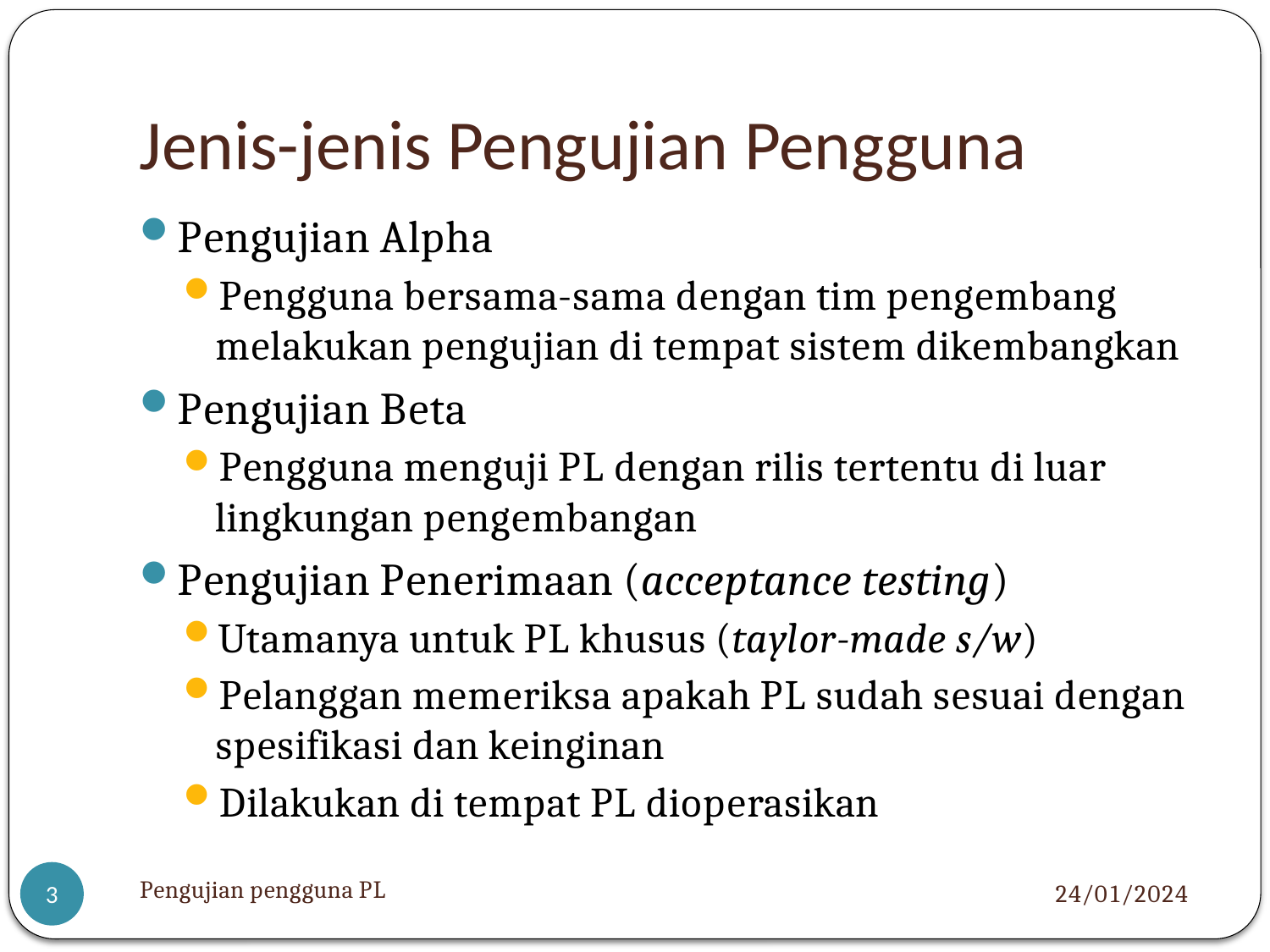

# Jenis-jenis Pengujian Pengguna
Pengujian Alpha
Pengguna bersama-sama dengan tim pengembang melakukan pengujian di tempat sistem dikembangkan
Pengujian Beta
Pengguna menguji PL dengan rilis tertentu di luar lingkungan pengembangan
Pengujian Penerimaan (acceptance testing)
Utamanya untuk PL khusus (taylor-made s/w)
Pelanggan memeriksa apakah PL sudah sesuai dengan spesifikasi dan keinginan
Dilakukan di tempat PL dioperasikan
Pengujian pengguna PL
24/01/2024
3